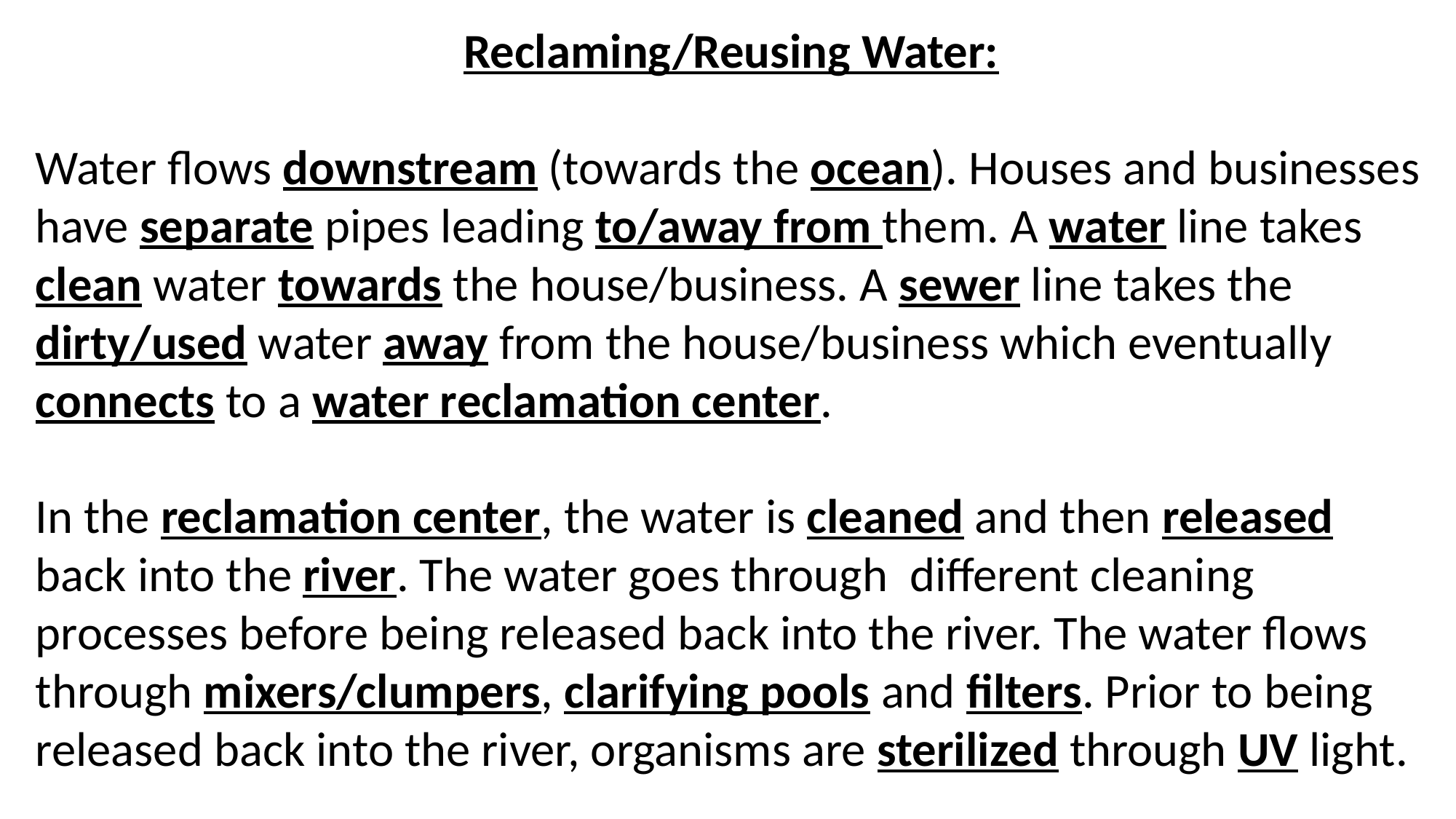

Reclaming/Reusing Water:

Water flows downstream (towards the ocean). Houses and businesses have separate pipes leading to/away from them. A water line takes clean water towards the house/business. A sewer line takes the dirty/used water away from the house/business which eventually connects to a water reclamation center.

In the reclamation center, the water is cleaned and then released back into the river. The water goes through  different cleaning processes before being released back into the river. The water flows through mixers/clumpers, clarifying pools and filters. Prior to being released back into the river, organisms are sterilized through UV light.